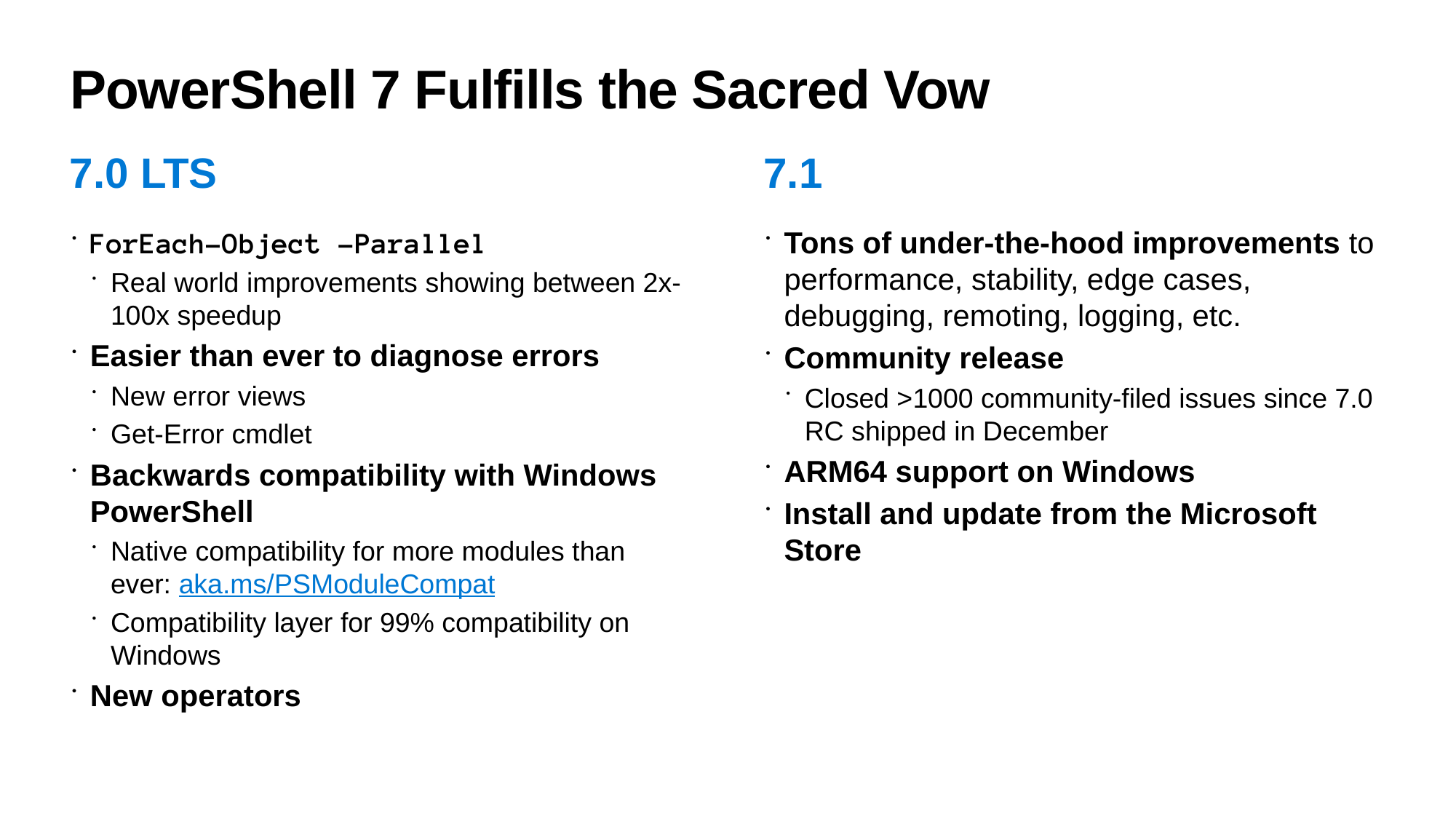

# PowerShell 7 Fulfills the Sacred Vow
7.0 LTS
7.1
ForEach-Object -Parallel
Real world improvements showing between 2x-100x speedup
Easier than ever to diagnose errors
New error views
Get-Error cmdlet
Backwards compatibility with Windows PowerShell
Native compatibility for more modules than ever: aka.ms/PSModuleCompat
Compatibility layer for 99% compatibility on Windows
New operators
Tons of under-the-hood improvements to performance, stability, edge cases, debugging, remoting, logging, etc.
Community release
Closed >1000 community-filed issues since 7.0 RC shipped in December
ARM64 support on Windows
Install and update from the Microsoft Store